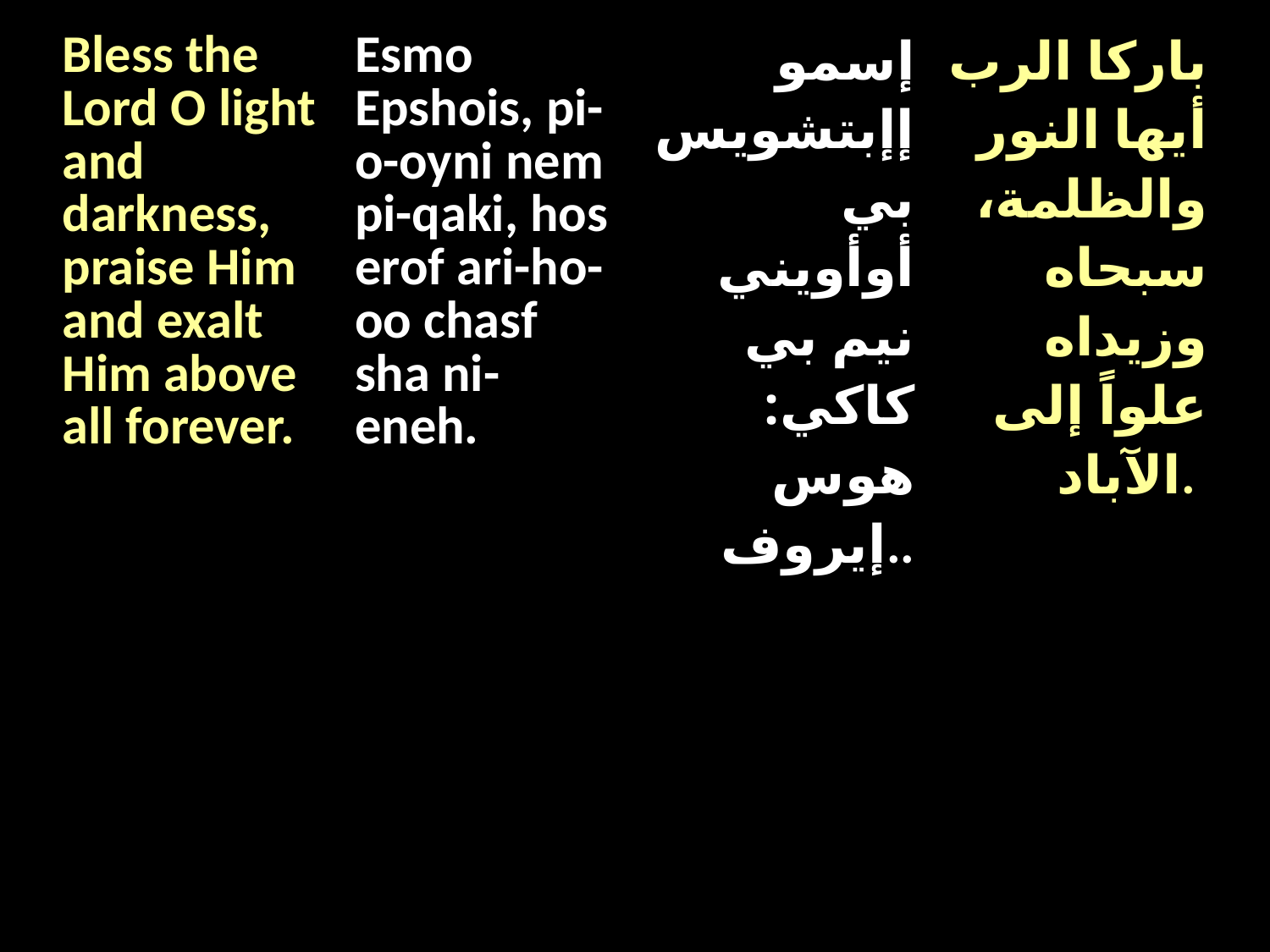

| Bless the Lord O light and darkness, praise Him and exalt Him above all forever. | Esmo Epshois, pi-o-oyni nem pi-qaki, hos erof ari-ho-oo chasf sha ni-eneh. | إسمو إإبتشويس بي أوأويني نيم بي كاكي: هوس إيروف.. | باركا الرب أيها النور والظلمة، سبحاه وزيداه علواً إلى الآباد. |
| --- | --- | --- | --- |